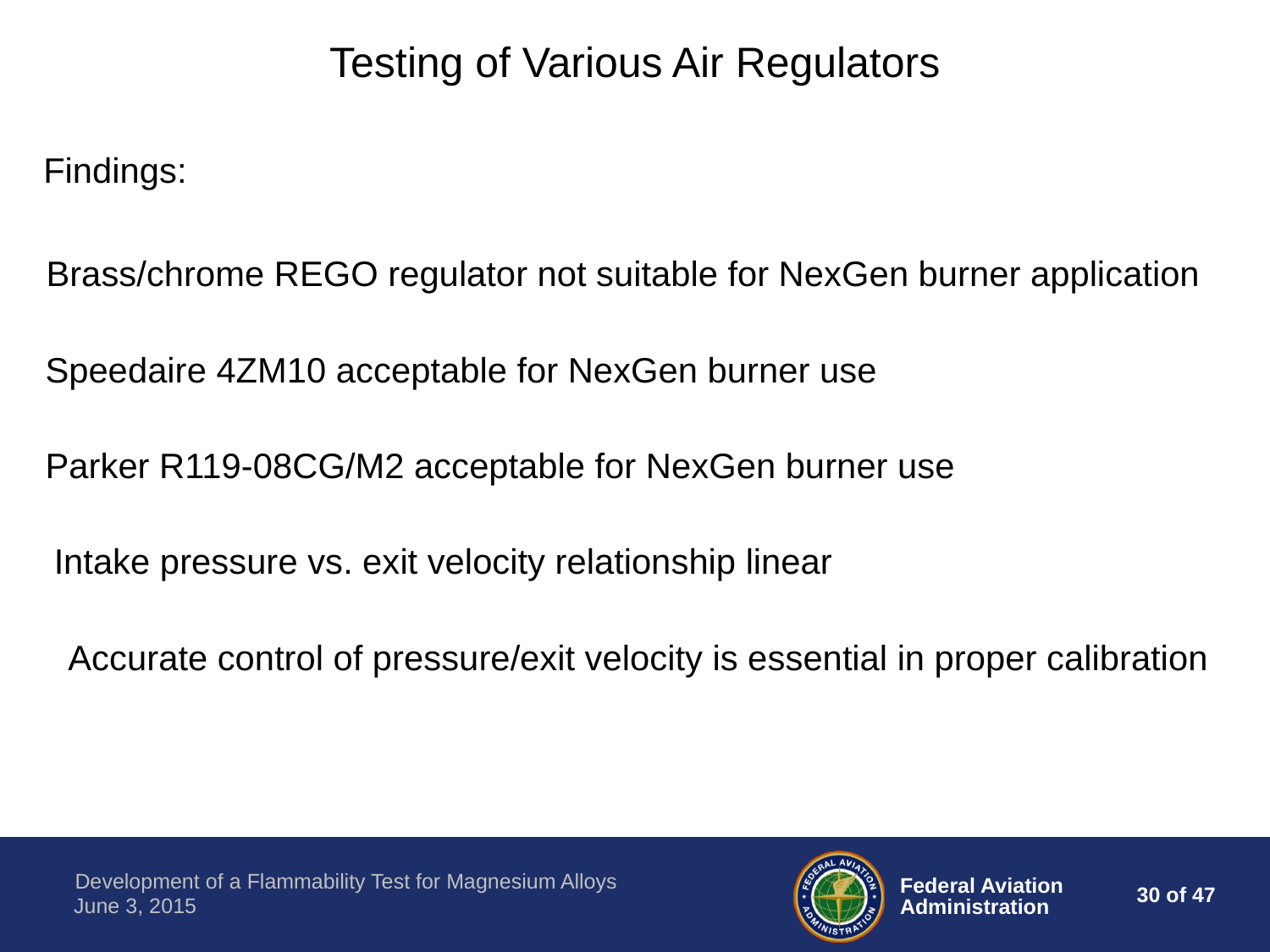

Testing of Various Air Regulators
Findings:
Brass/chrome REGO regulator not suitable for NexGen burner application
Speedaire 4ZM10 acceptable for NexGen burner use
Parker R119-08CG/M2 acceptable for NexGen burner use
Intake pressure vs. exit velocity relationship linear
Accurate control of pressure/exit velocity is essential in proper calibration